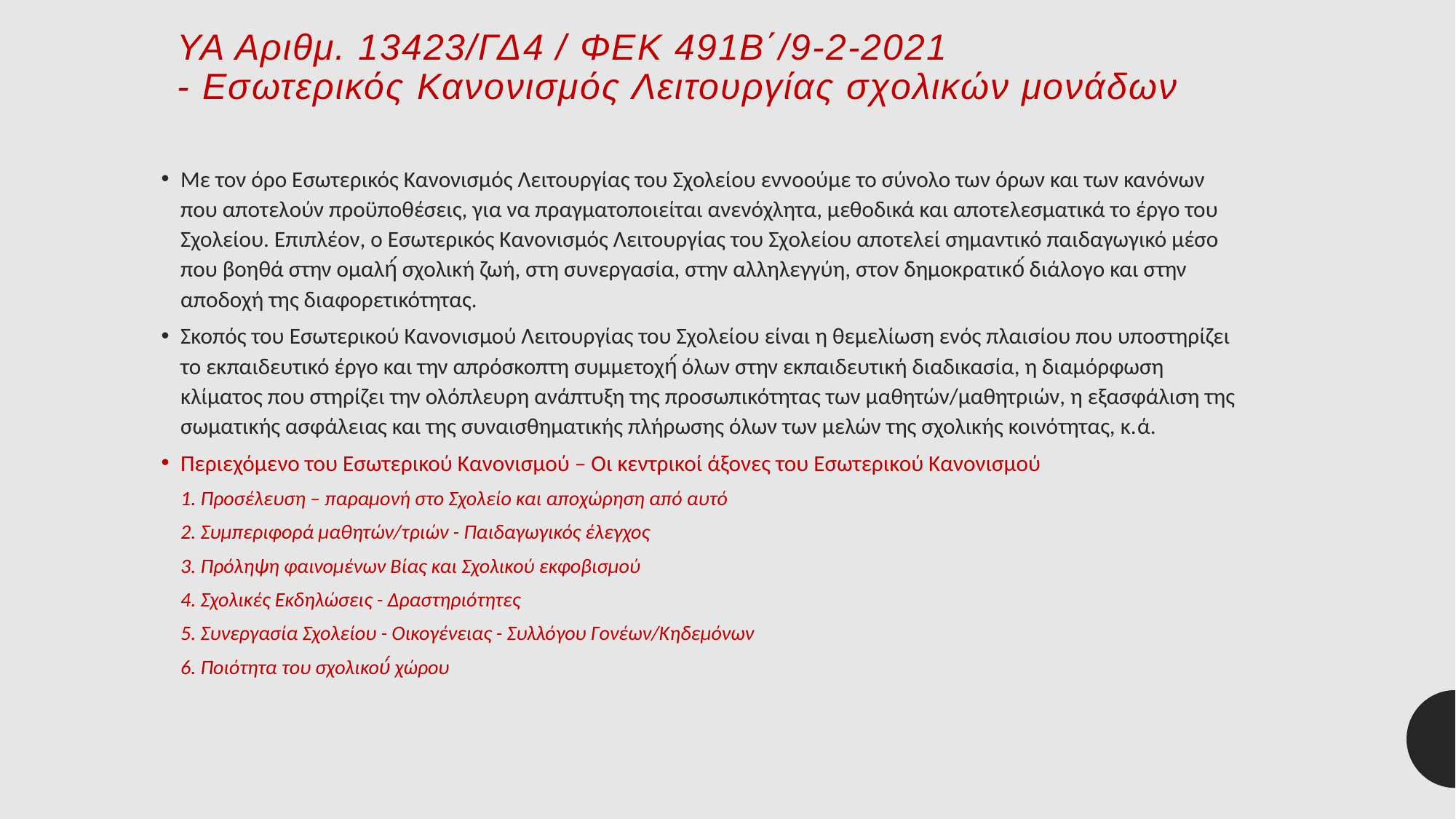

# ΥΑ Αριθμ. 13423/ΓΔ4 / ΦΕΚ 491Β΄/9-2-2021 - Εσωτερικός Κανονισμός Λειτουργίας σχολικών μονάδων
Με τον όρο Εσωτερικός Κανονισμός Λειτουργίας του Σχολείου εννοούμε το σύνολο των όρων και των κανόνων που αποτελούν προϋποθέσεις, για να πραγματοποιείται ανενόχλητα, μεθοδικά και αποτελεσματικά το έργο του Σχολείου. Επιπλέον, ο Εσωτερικός Κανονισμός Λειτουργίας του Σχολείου αποτελεί σημαντικό παιδαγωγικό μέσο που βοηθά στην ομαλή́ σχολική ζωή, στη συνεργασία, στην αλληλεγγύη, στον δημοκρατικό́ διάλογο και στην αποδοχή της διαφορετικότητας.
Σκοπός του Εσωτερικού Κανονισμού Λειτουργίας του Σχολείου είναι η θεμελίωση ενός πλαισίου που υποστηρίζει το εκπαιδευτικό έργο και την απρόσκοπτη συμμετοχή́ όλων στην εκπαιδευτική διαδικασία, η διαμόρφωση κλίματος που στηρίζει την ολόπλευρη ανάπτυξη της προσωπικότητας των μαθητών/μαθητριών, η εξασφάλιση της σωματικής ασφάλειας και της συναισθηματικής πλήρωσης όλων των μελών της σχολικής κοινότητας, κ.ά.
Περιεχόμενο του Εσωτερικού Κανονισμού – Οι κεντρικοί άξονες του Εσωτερικού Κανονισμού
1. Προσέλευση – παραμονή στο Σχολείο και αποχώρηση από αυτό
2. Συμπεριφορά μαθητών/τριών - Παιδαγωγικός έλεγχος
3. Πρόληψη φαινομένων Βίας και Σχολικού εκφοβισμού
4. Σχολικές Εκδηλώσεις - Δραστηριότητες
5. Συνεργασία Σχολείου - Οικογένειας - Συλλόγου Γονέων/Κηδεμόνων
6. Ποιότητα του σχολικού́ χώρου